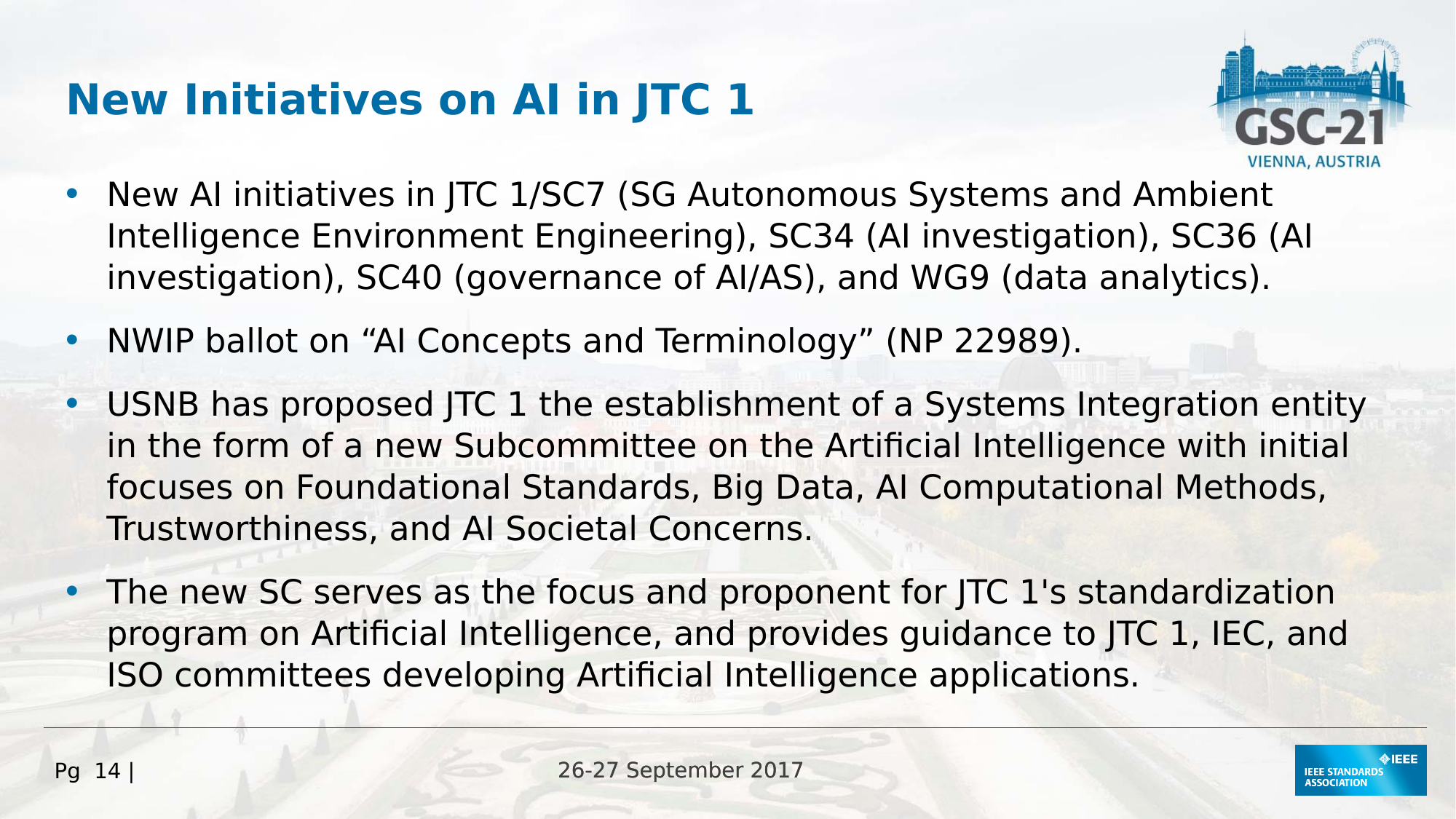

New Initiatives on AI in JTC 1
New AI initiatives in JTC 1/SC7 (SG Autonomous Systems and Ambient Intelligence Environment Engineering), SC34 (AI investigation), SC36 (AI investigation), SC40 (governance of AI/AS), and WG9 (data analytics).
NWIP ballot on “AI Concepts and Terminology” (NP 22989).
USNB has proposed JTC 1 the establishment of a Systems Integration entity in the form of a new Subcommittee on the Artificial Intelligence with initial focuses on Foundational Standards, Big Data, AI Computational Methods, Trustworthiness, and AI Societal Concerns.
The new SC serves as the focus and proponent for JTC 1's standardization program on Artificial Intelligence, and provides guidance to JTC 1, IEC, and ISO committees developing Artificial Intelligence applications.
Pg  14 |